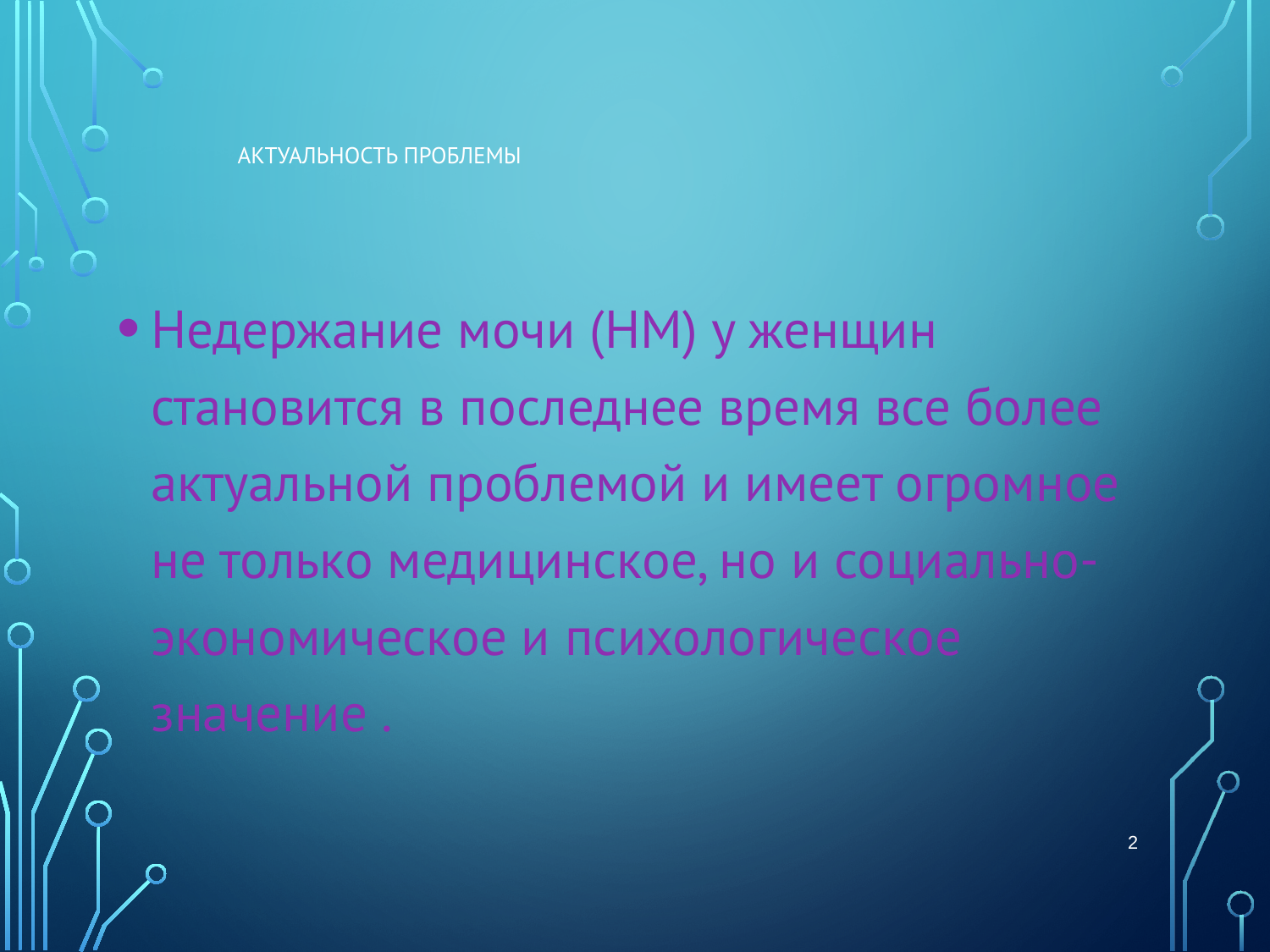

# Актуальность проблемы
Недержание мочи (НМ) у женщин становится в последнее время все более актуальной проблемой и имеет огромное не только медицинское, но и социально-экономическое и психологическое значение .

2